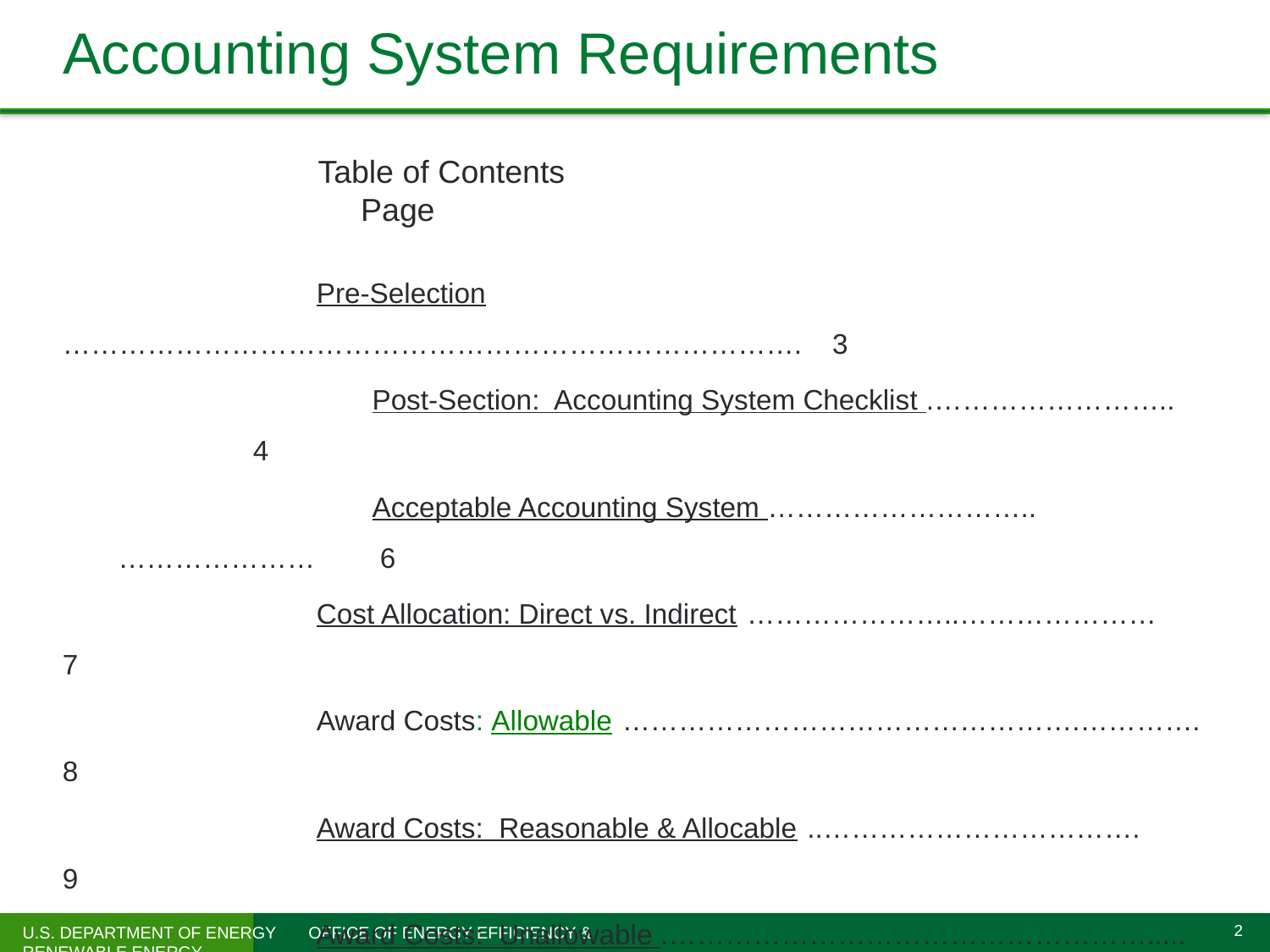

# Accounting System Requirements
       		Table of Contents								     Page

		Pre-Selection …………………………………………………………………….	 3
		Post-Section:  Accounting System Checklist .……………………..	 4
		Acceptable Accounting System ………………………..………………… 	 6
		Cost Allocation: Direct vs. Indirect …………………..…………………	 7
		Award Costs: Allowable ………………………………………….………….	 8
		Award Costs:  Reasonable & Allocable ..…………………………….	 9
		Award Costs:  Unallowable .…………………………………………….....	10
		Labor System:  Timekeeping ……………………………………………… 	11
		Additional Information ………………………………………………………. 	13